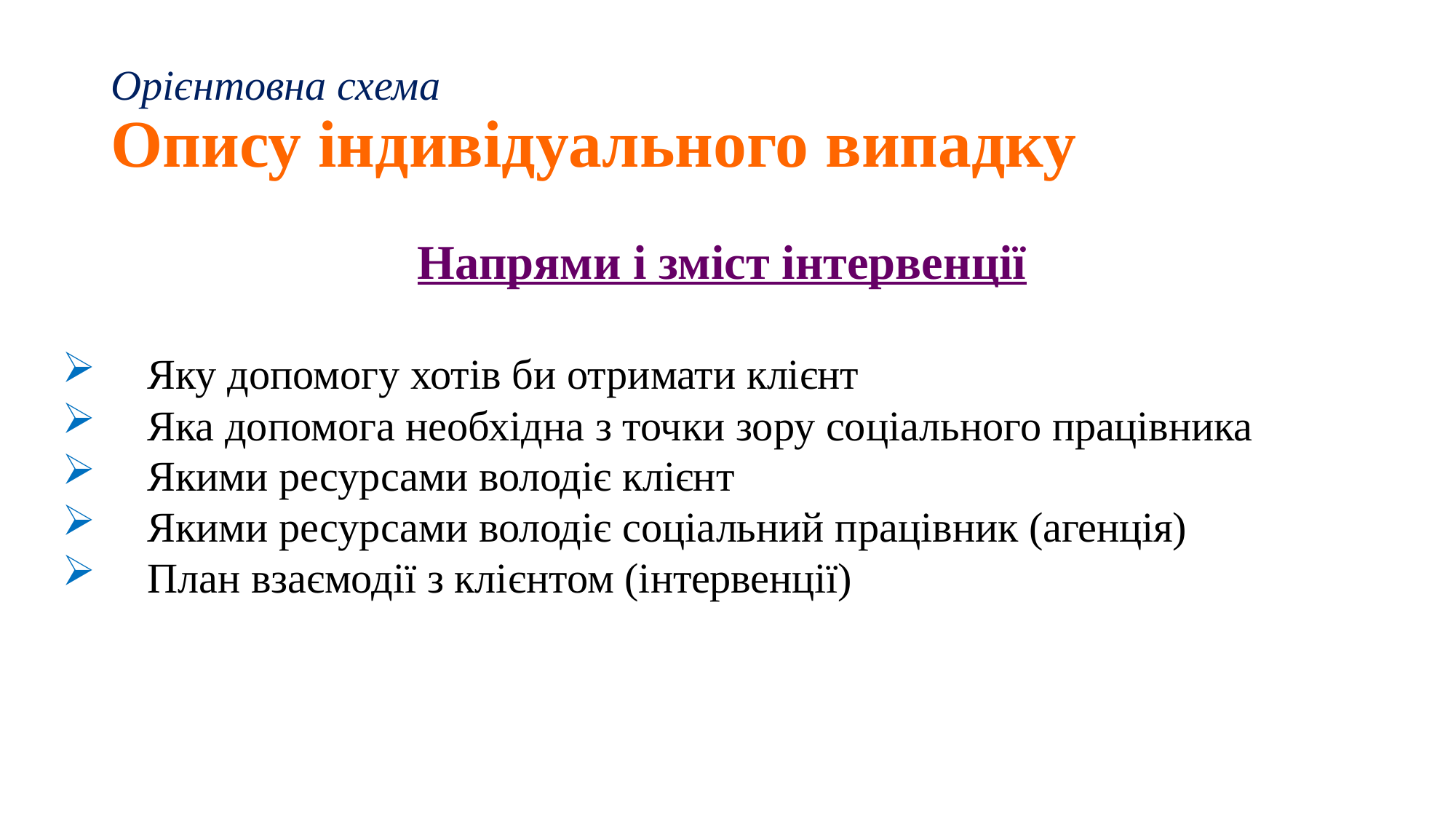

# Орієнтовна схема Опису індивідуального випадку
Напрями і зміст інтервенції

Яку допомогу хотів би отримати клієнт
Яка допомога необхідна з точки зору соціального працівника
Якими ресурсами володіє клієнт
Якими ресурсами володіє соціальний працівник (агенція)
План взаємодії з клієнтом (інтервенції)